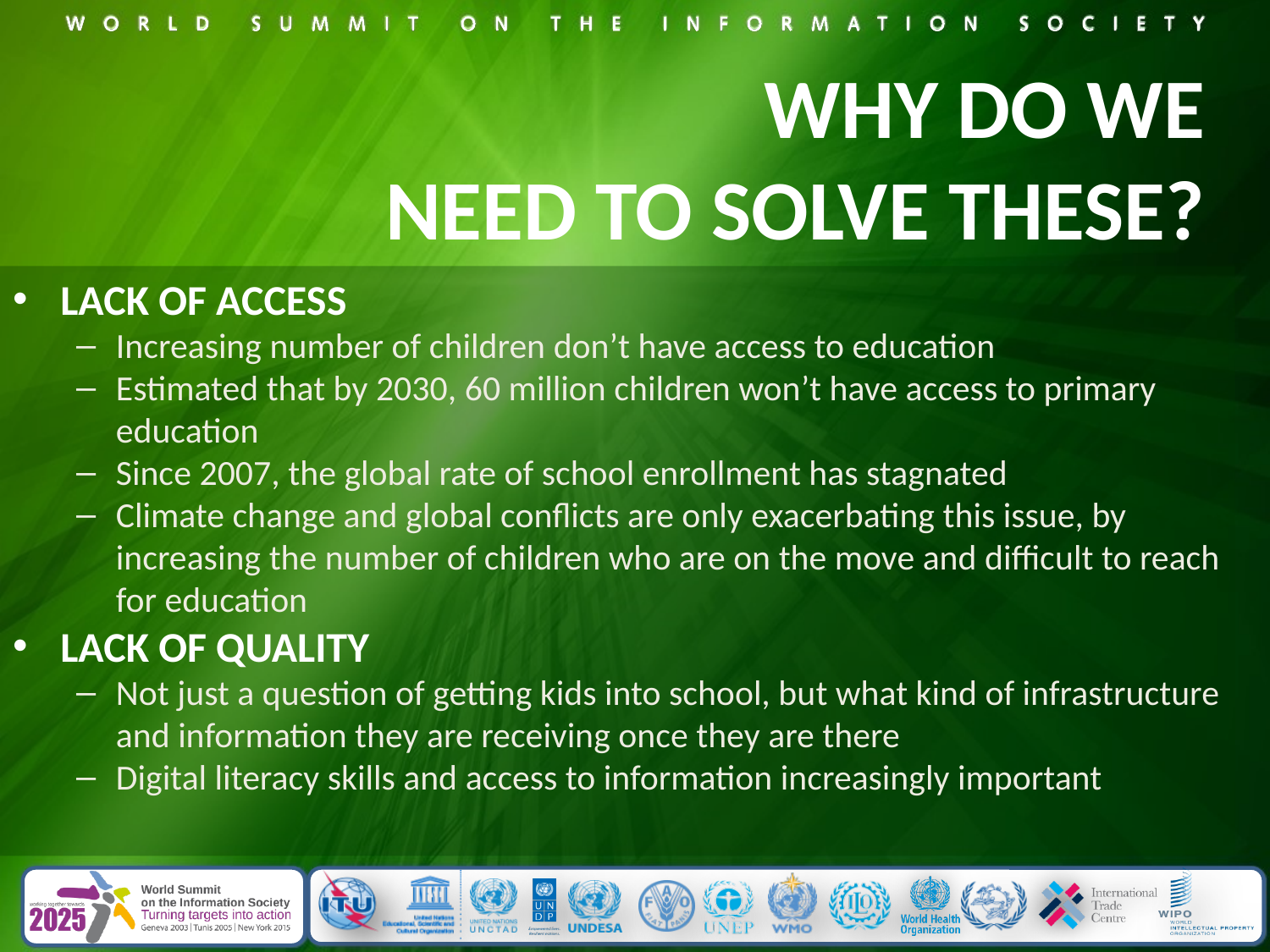

# WHY DO WE NEED TO SOLVE THESE?
LACK OF ACCESS
Increasing number of children don’t have access to education
Estimated that by 2030, 60 million children won’t have access to primary education
Since 2007, the global rate of school enrollment has stagnated
Climate change and global conflicts are only exacerbating this issue, by increasing the number of children who are on the move and difficult to reach for education
LACK OF QUALITY
Not just a question of getting kids into school, but what kind of infrastructure and information they are receiving once they are there
Digital literacy skills and access to information increasingly important